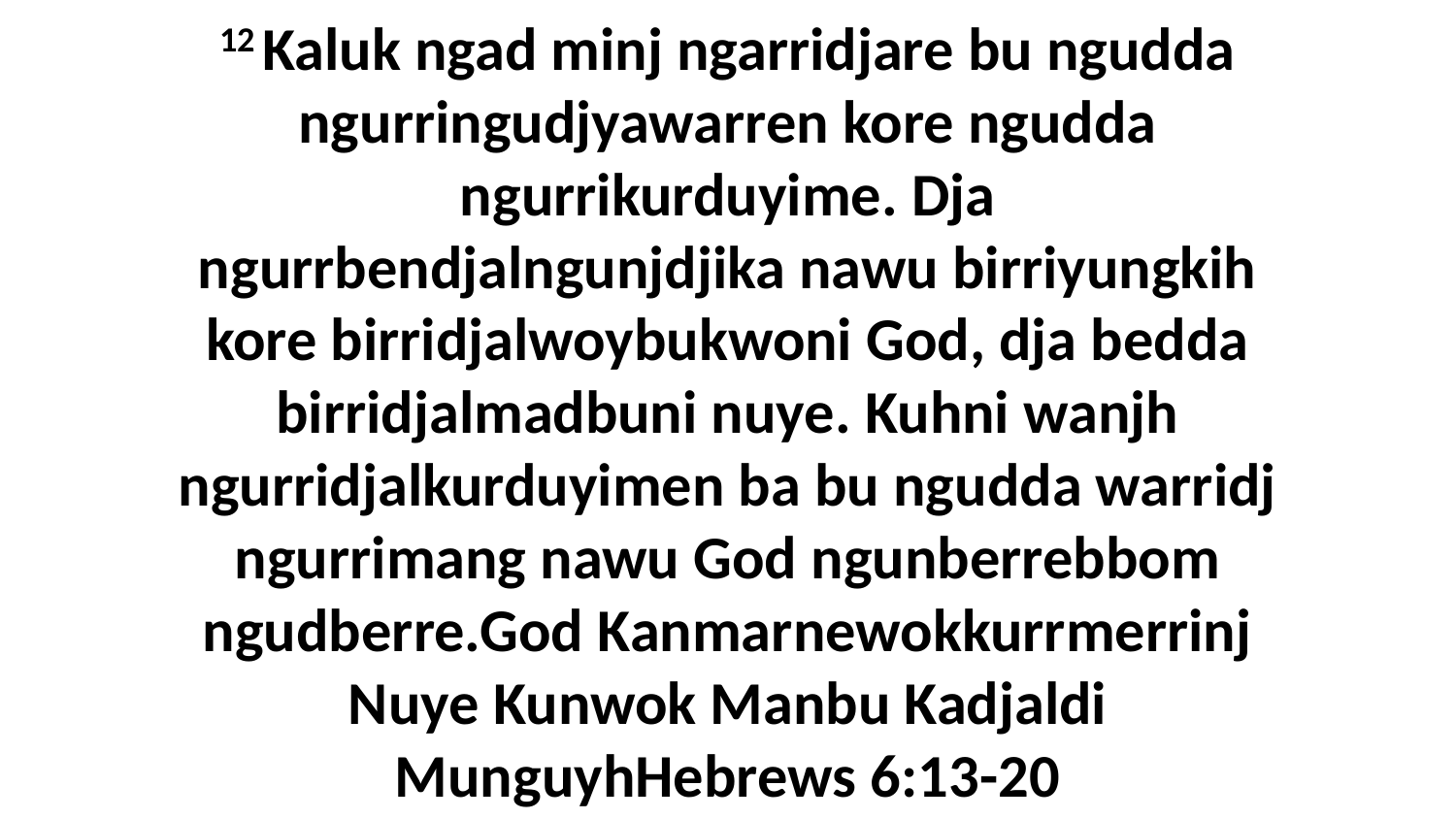

12 Kaluk ngad minj ngarridjare bu ngudda ngurringudjyawarren kore ngudda ngurrikurduyime. Dja ngurrbendjalngunjdjika nawu birriyungkih kore birridjalwoybukwoni God, dja bedda birridjalmadbuni nuye. Kuhni wanjh ngurridjalkurduyimen ba bu ngudda warridj ngurrimang nawu God ngunberrebbom ngudberre.God Kanmarnewokkurrmerrinj Nuye Kunwok Manbu Kadjaldi MunguyhHebrews 6:13-20